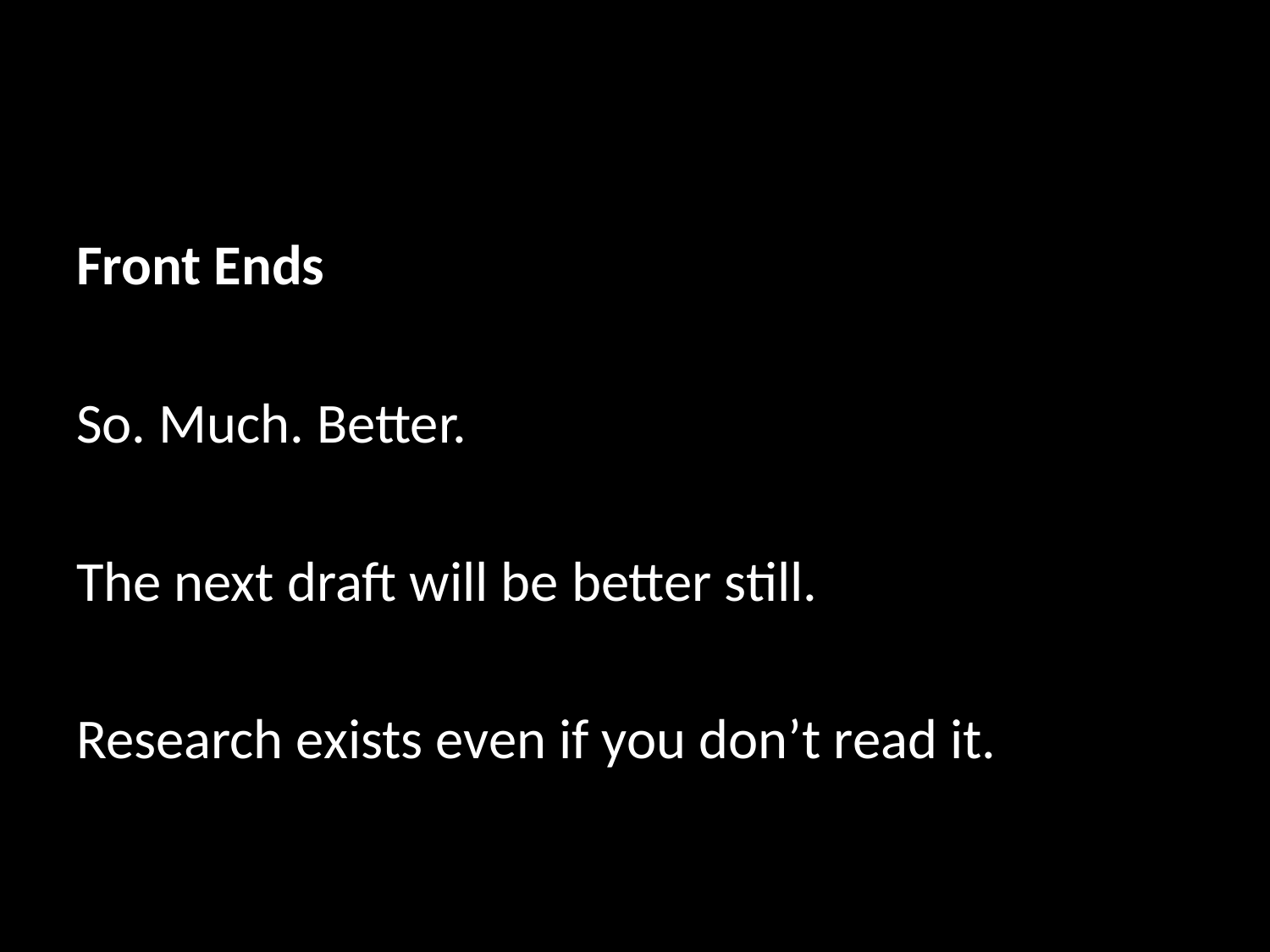

Front Ends

So. Much. Better.

The next draft will be better still.

Research exists even if you don’t read it.